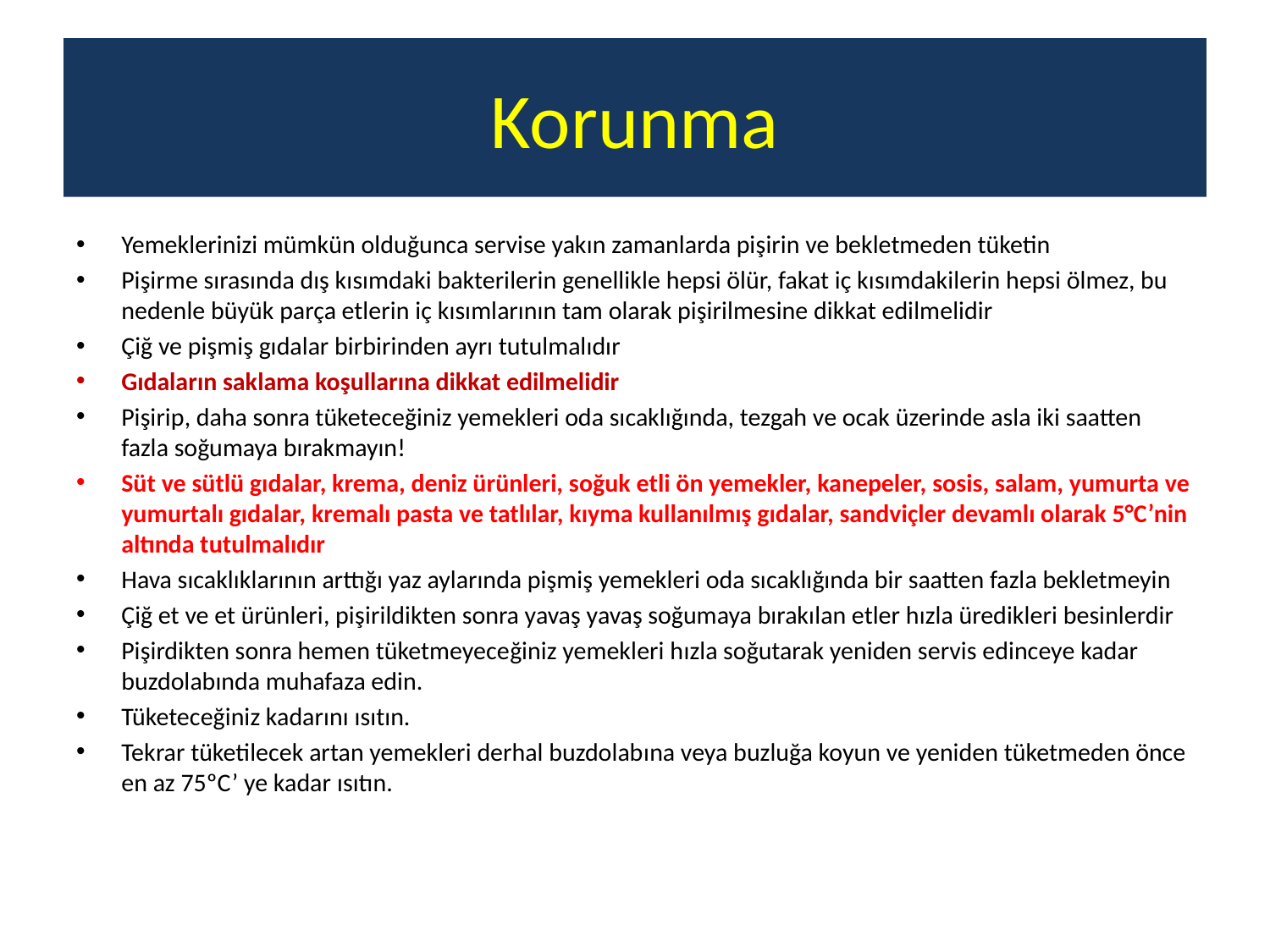

# Korunma
Yemeklerinizi mümkün olduğunca servise yakın zamanlarda pişirin ve bekletmeden tüketin
Pişirme sırasında dış kısımdaki bakterilerin genellikle hepsi ölür, fakat iç kısımdakilerin hepsi ölmez, bu nedenle büyük parça etlerin iç kısımlarının tam olarak pişirilmesine dikkat edilmelidir
Çiğ ve pişmiş gıdalar birbirinden ayrı tutulmalıdır
Gıdaların saklama koşullarına dikkat edilmelidir
Pişirip, daha sonra tüketeceğiniz yemekleri oda sıcaklığında, tezgah ve ocak üzerinde asla iki saatten fazla soğumaya bırakmayın!
Süt ve sütlü gıdalar, krema, deniz ürünleri, soğuk etli ön yemekler, kanepeler, sosis, salam, yumurta ve yumurtalı gıdalar, kremalı pasta ve tatlılar, kıyma kullanılmış gıdalar, sandviçler devamlı olarak 5°C’nin altında tutulmalıdır
Hava sıcaklıklarının arttığı yaz aylarında pişmiş yemekleri oda sıcaklığında bir saatten fazla bekletmeyin
Çiğ et ve et ürünleri, pişirildikten sonra yavaş yavaş soğumaya bırakılan etler hızla üredikleri besinlerdir
Pişirdikten sonra hemen tüketmeyeceğiniz yemekleri hızla soğutarak yeniden servis edinceye kadar buzdolabında muhafaza edin.
Tüketeceğiniz kadarını ısıtın.
Tekrar tüketilecek artan yemekleri derhal buzdolabına veya buzluğa koyun ve yeniden tüketmeden önce en az 75ºC’ ye kadar ısıtın.